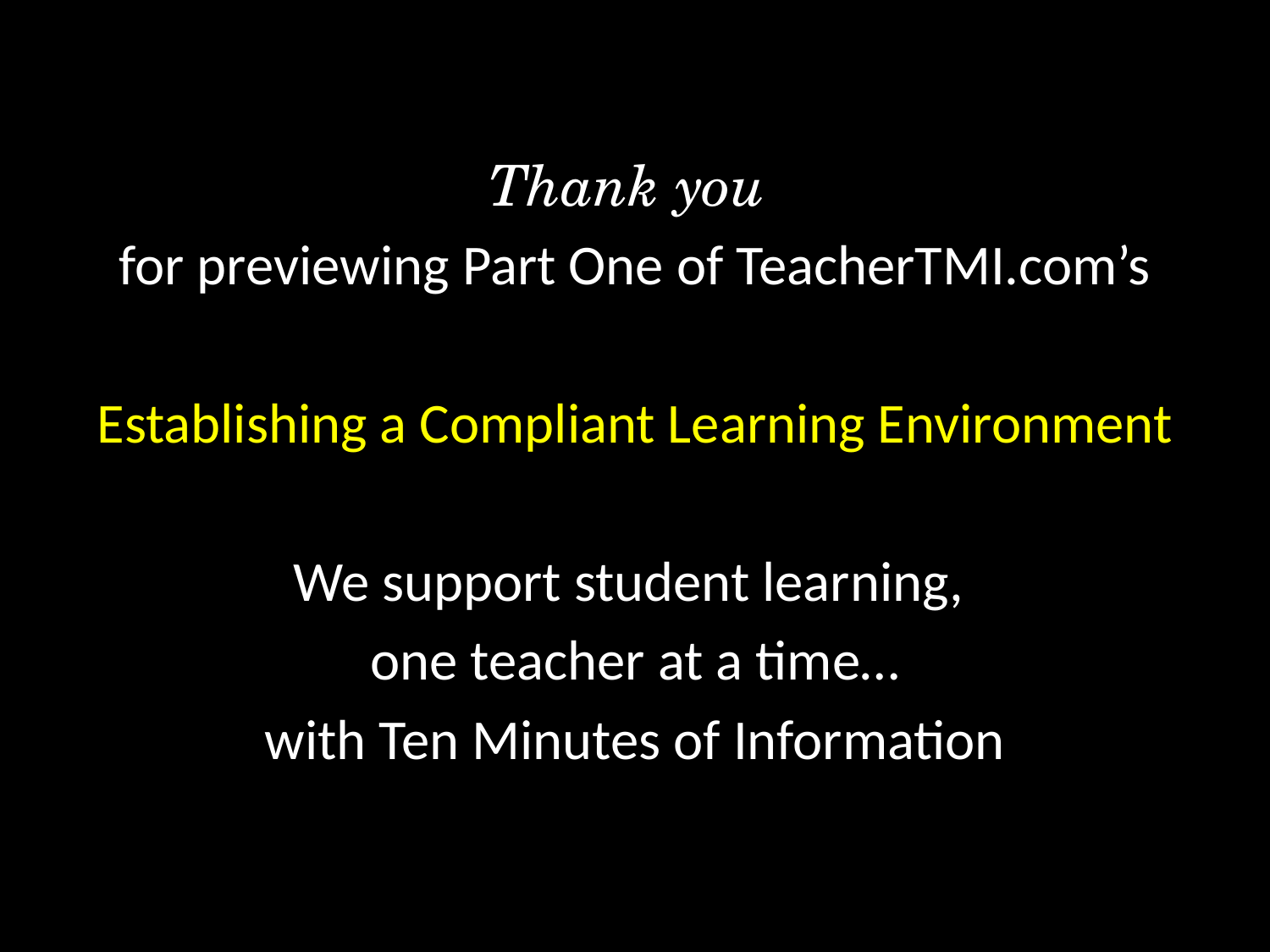

Thank you
for previewing Part One of TeacherTMI.com’s

Establishing a Compliant Learning Environment

We support student learning,
one teacher at a time…
with Ten Minutes of Information